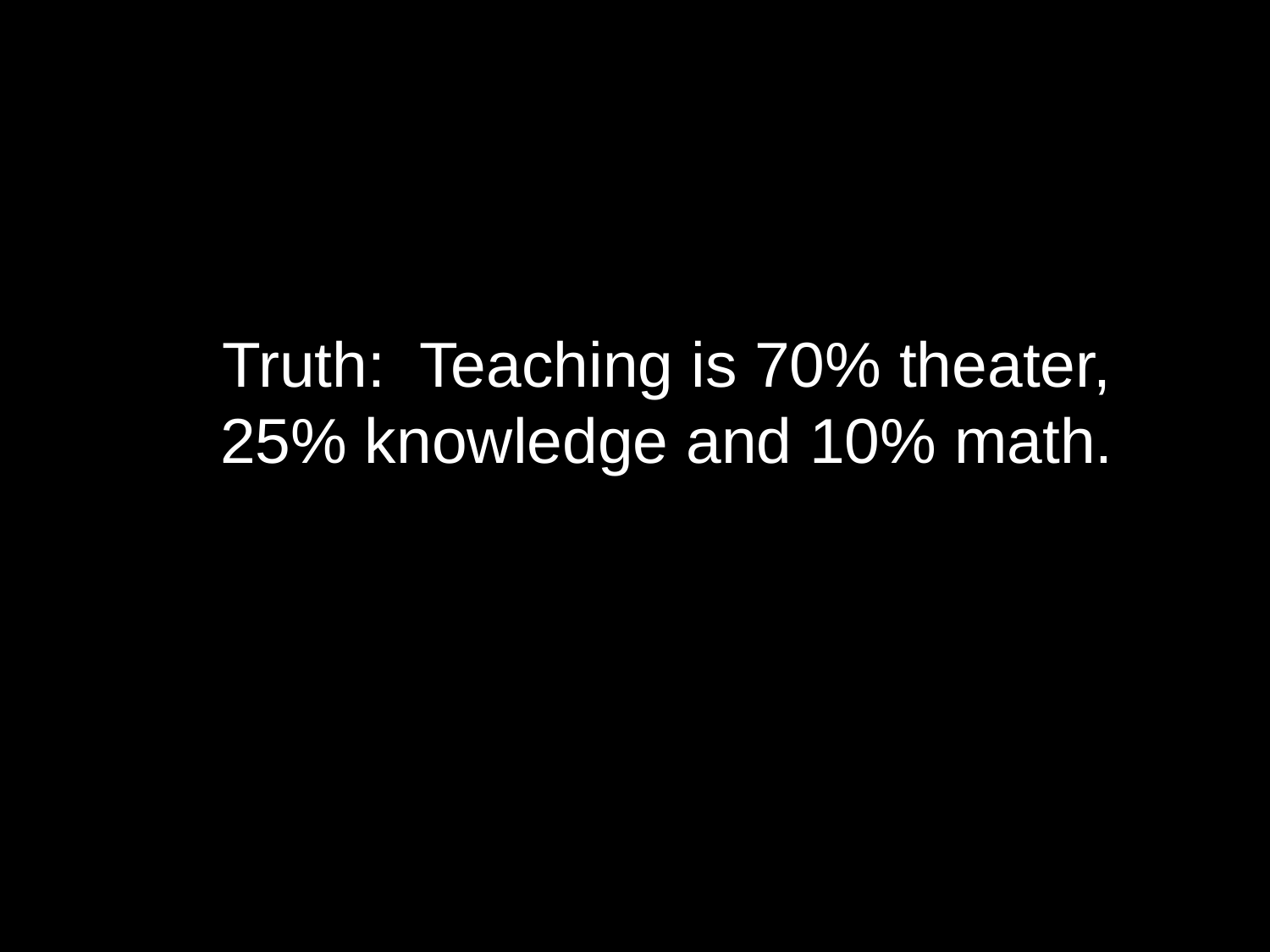

Truth:  Teaching is 70% theater, 25% knowledge and 10% math.